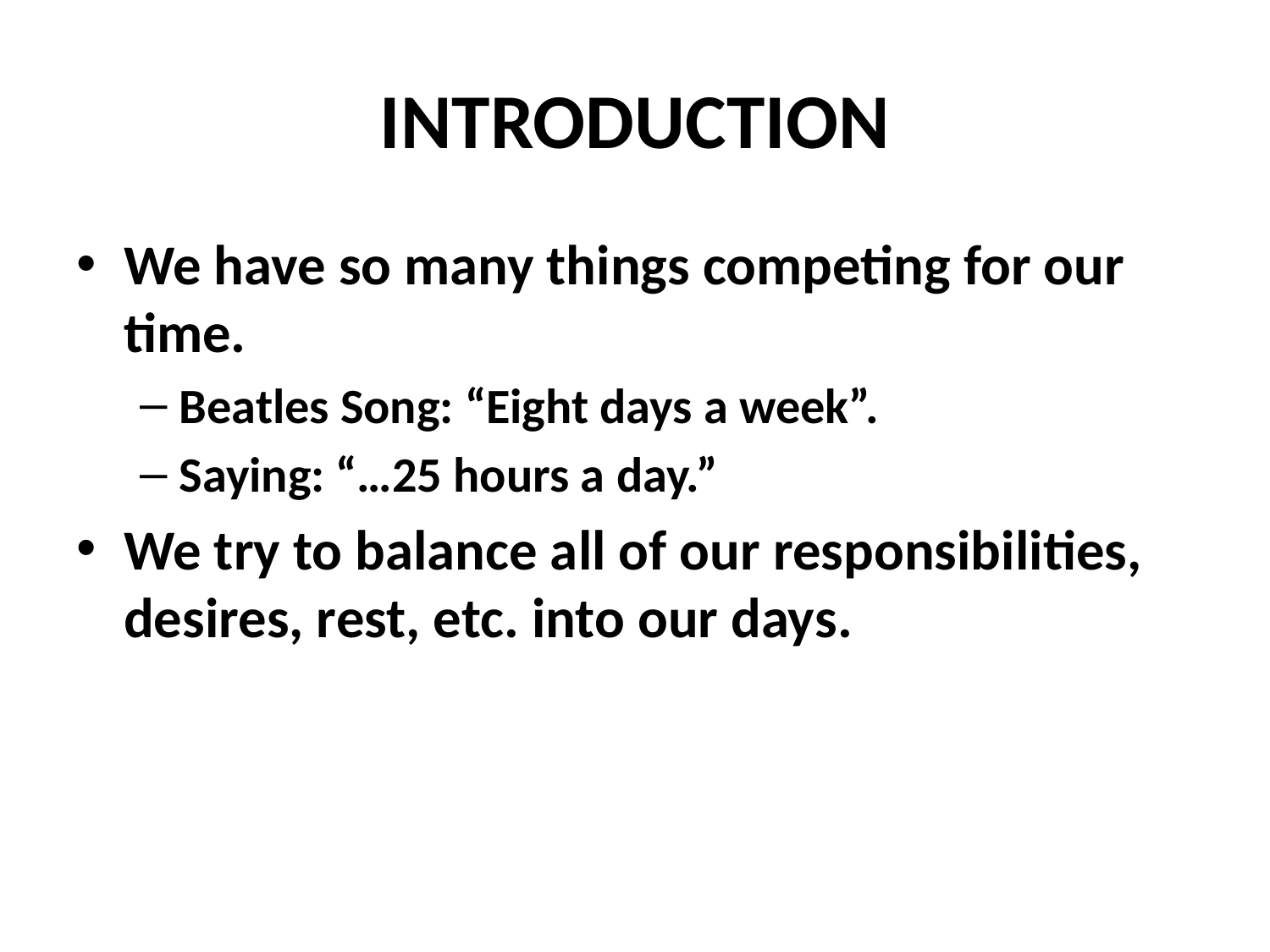

# INTRODUCTION
We have so many things competing for our time.
Beatles Song: “Eight days a week”.
Saying: “…25 hours a day.”
We try to balance all of our responsibilities, desires, rest, etc. into our days.